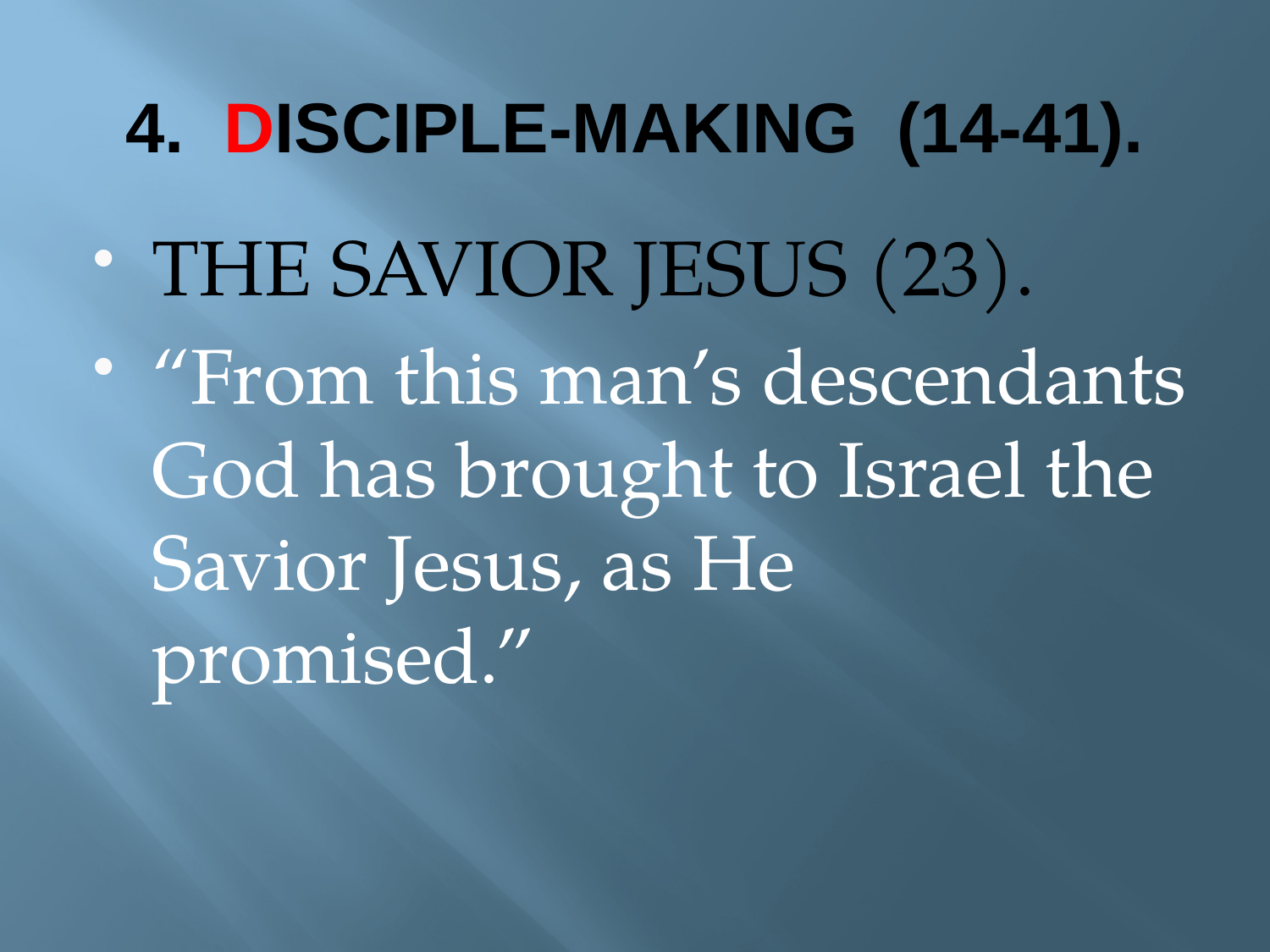

# 4.  DISCIPLE-MAKING  (14-41).
THE SAVIOR JESUS (23).
“From this man’s descendants God has brought to Israel the Savior Jesus, as He promised.”